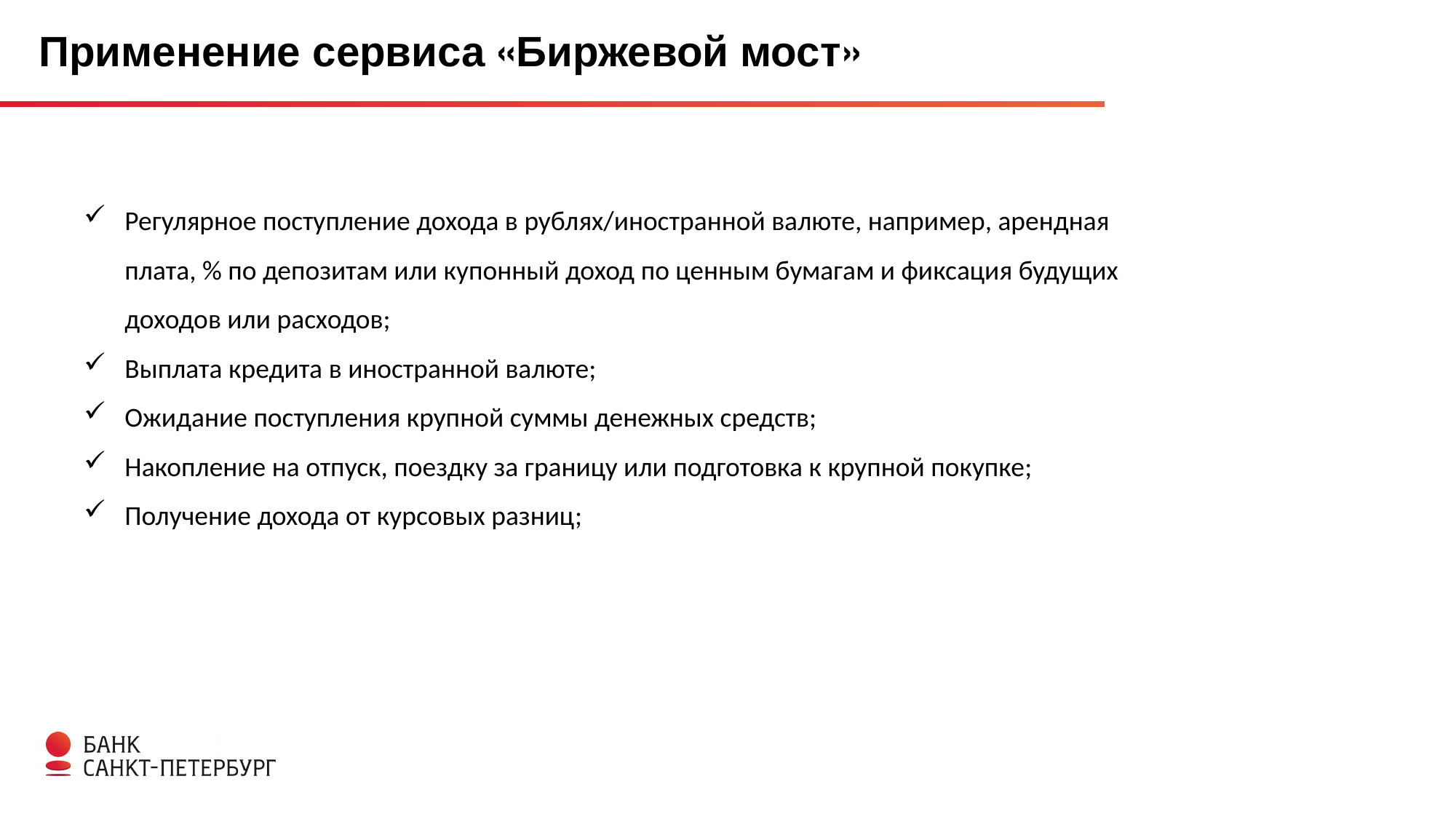

Применение сервиса «Биржевой мост»
Регулярное поступление дохода в рублях/иностранной валюте, например, арендная плата, % по депозитам или купонный доход по ценным бумагам и фиксация будущих доходов или расходов;
Выплата кредита в иностранной валюте;
Ожидание поступления крупной суммы денежных средств;
Накопление на отпуск, поездку за границу или подготовка к крупной покупке;
Получение дохода от курсовых разниц;